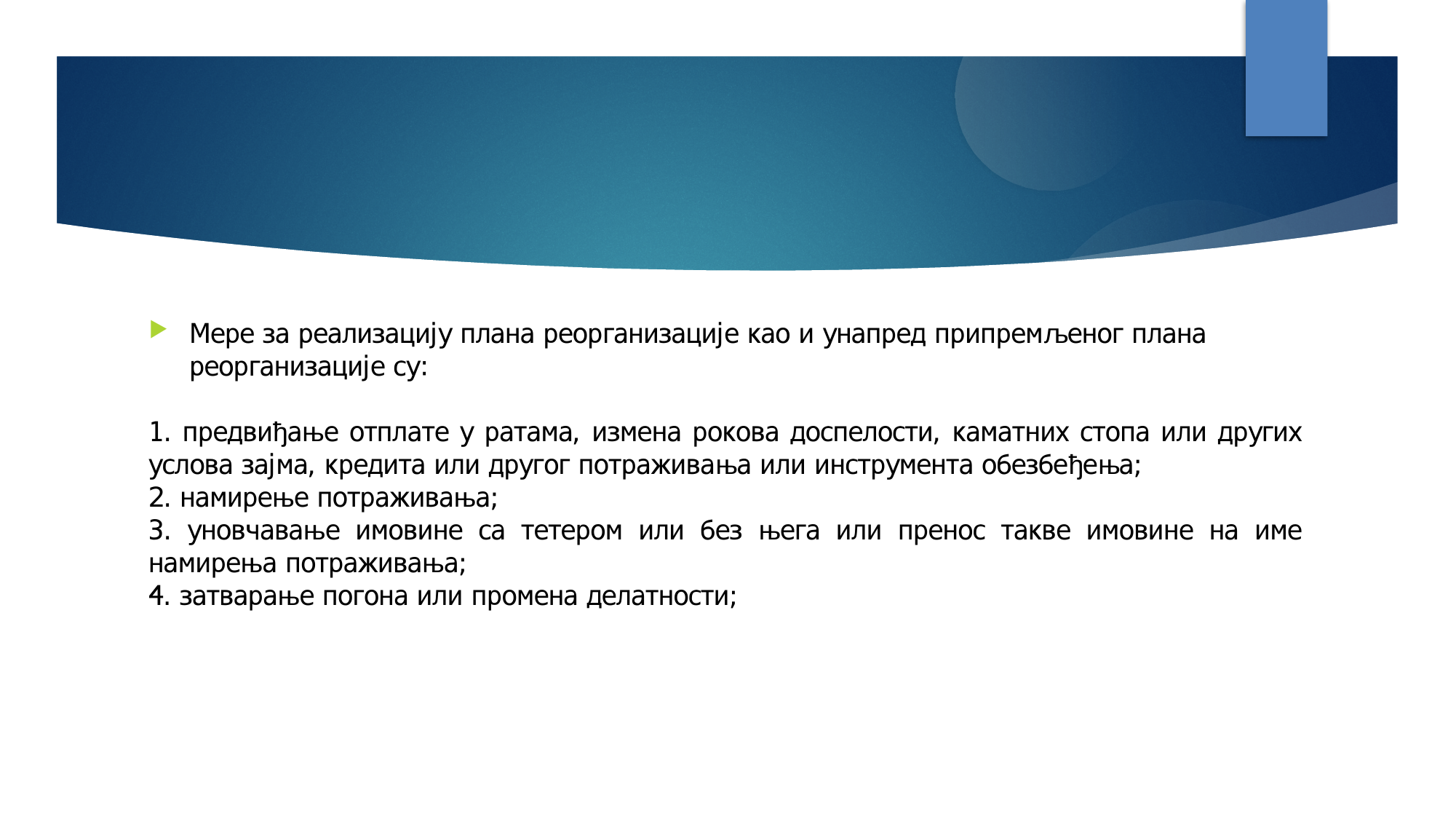

Мере за реализацију плана реорганизације као и унапред припремљеног плана реорганизације су:

1. предвиђање отплате у ратама, измена рокова доспелости, каматних стопа или других услова зајма, кредита или другог потраживања или инструмента обезбеђења;
2. намирење потраживања;
3. уновчавање имовине са тетером или без њега или пренос такве имовине на име намирења потраживања;
4. затварање погона или промена делатности;